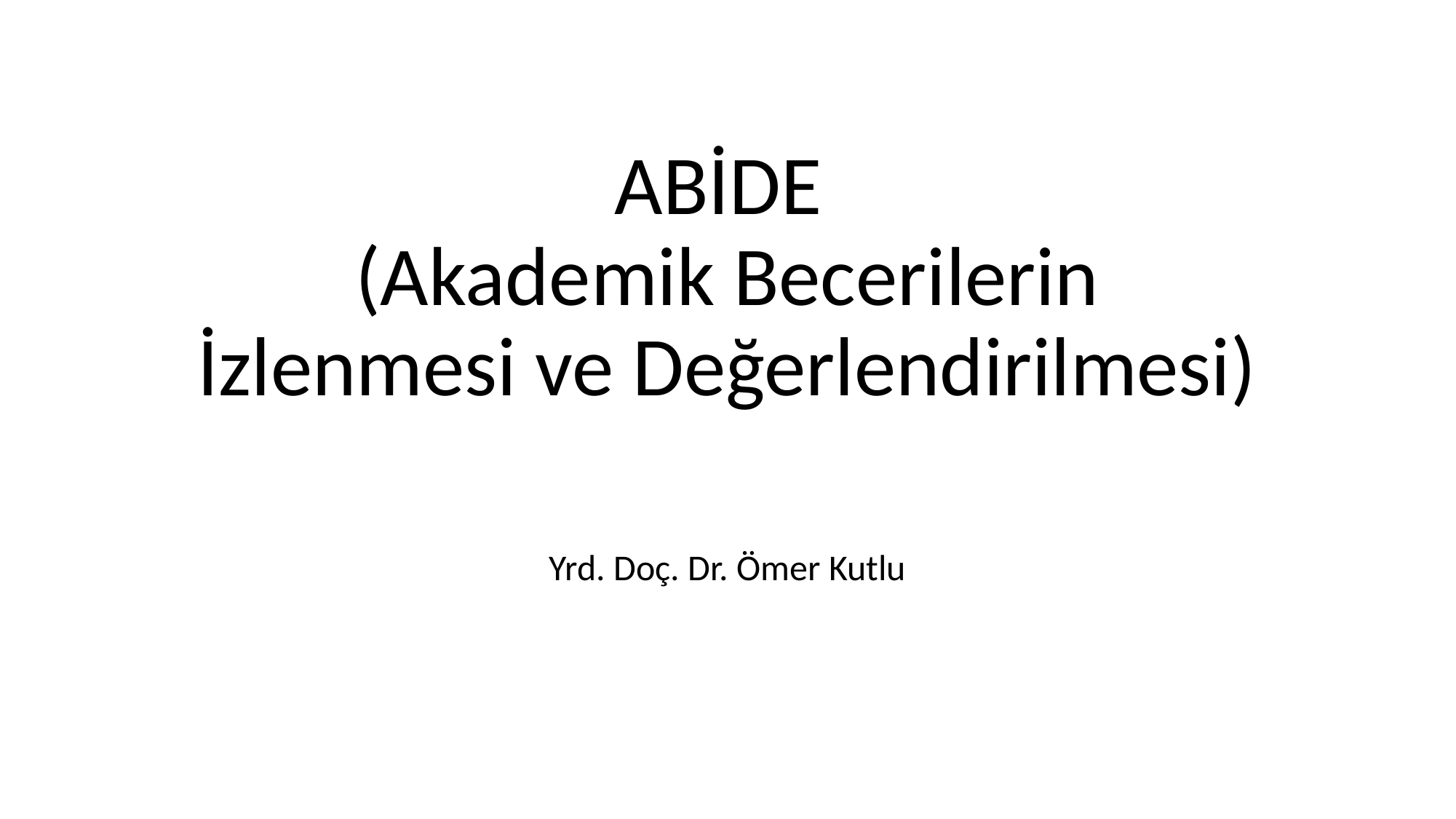

# ABİDE (Akademik Becerilerin İzlenmesi ve Değerlendirilmesi)

Yrd. Doç. Dr. Ömer Kutlu